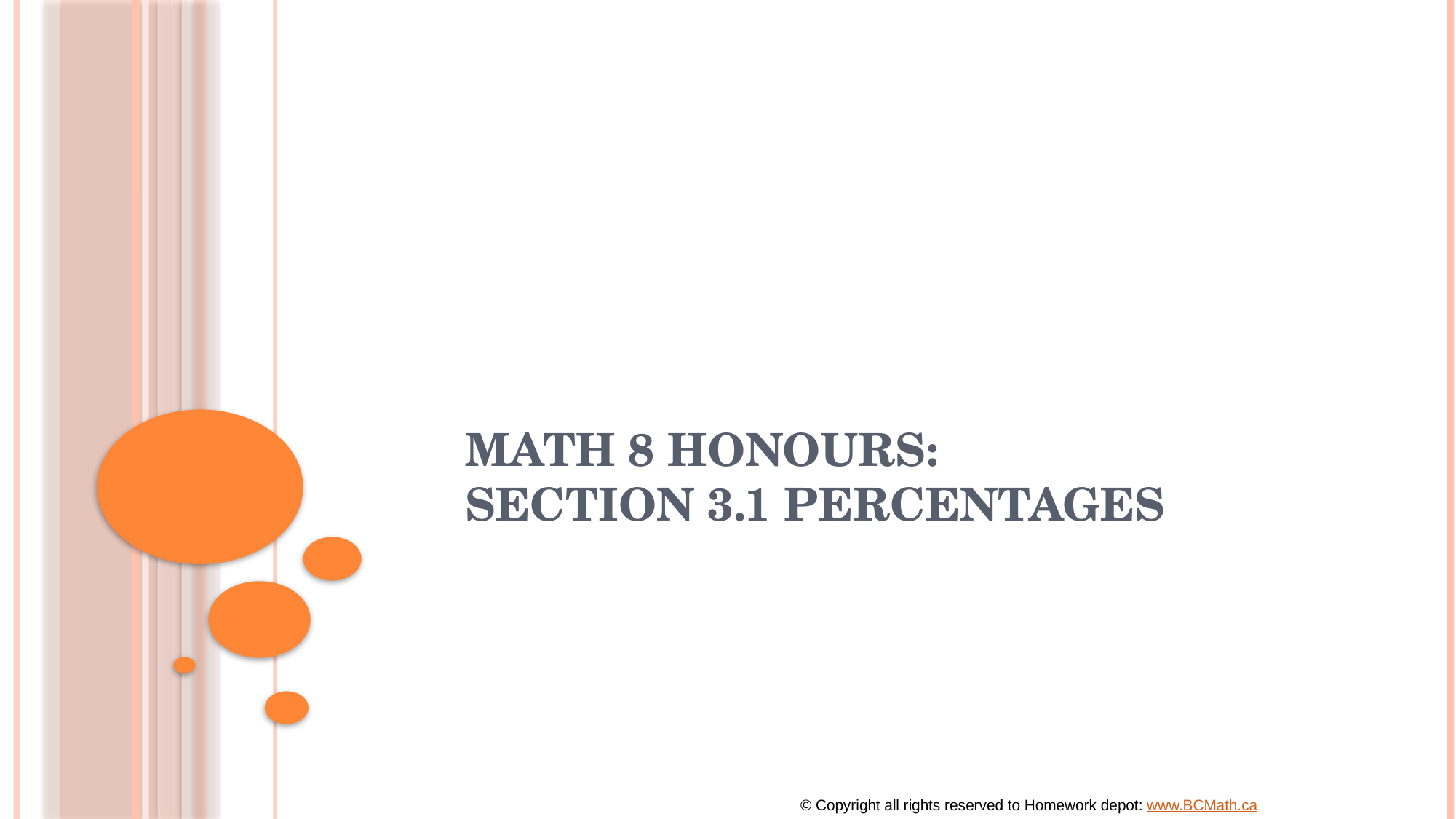

# Math 8 Honours: Section 3.1 Percentages

© Copyright all rights reserved to Homework depot: www.BCMath.ca